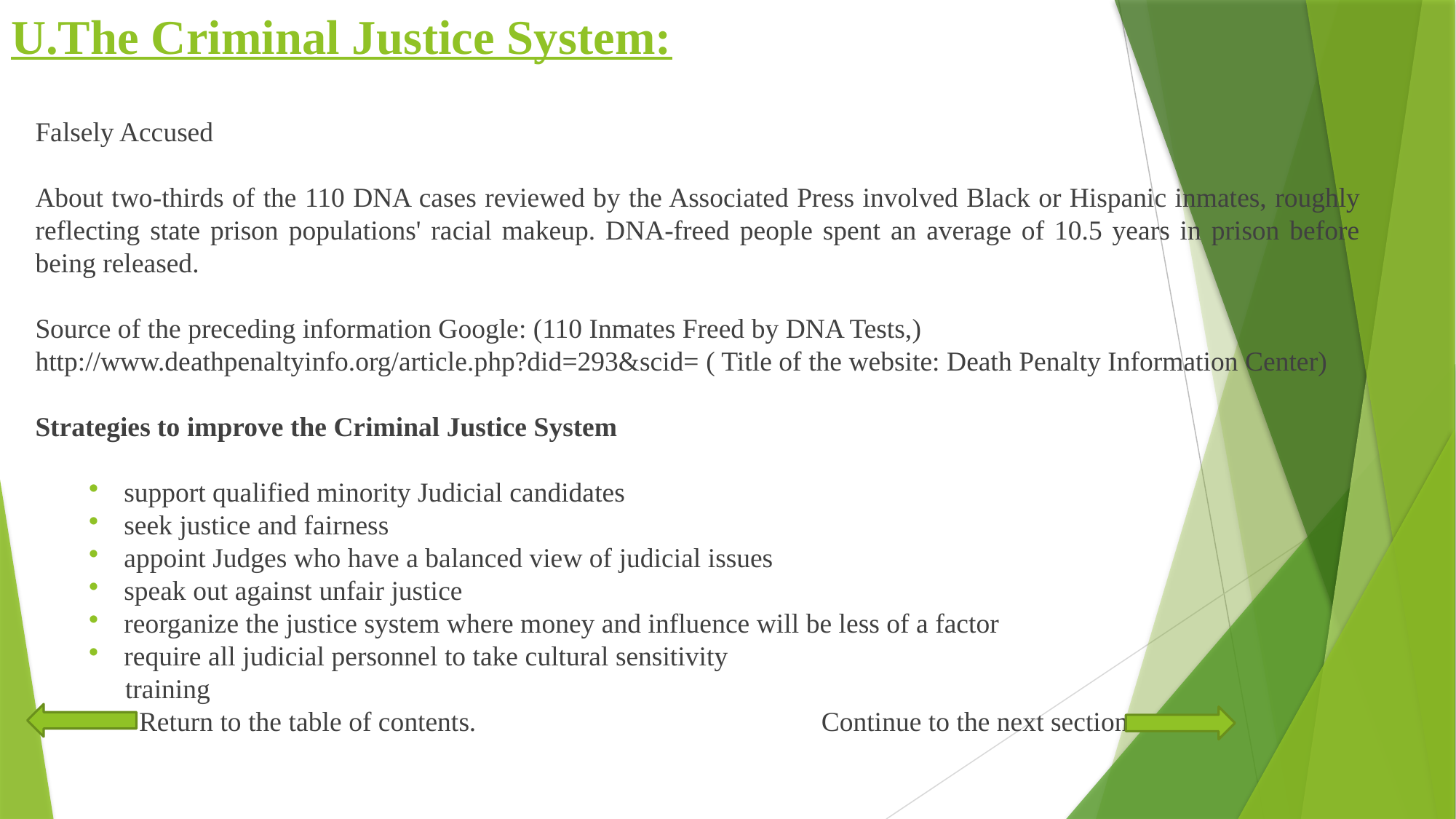

# U.The Criminal Justice System:
Falsely Accused

About two-thirds of the 110 DNA cases reviewed by the Associated Press involved Black or Hispanic inmates, roughly reflecting state prison populations' racial makeup. DNA-freed people spent an average of 10.5 years in prison before being released.

Source of the preceding information Google: (110 Inmates Freed by DNA Tests,) http://www.deathpenaltyinfo.org/article.php?did=293&scid= ( Title of the website: Death Penalty Information Center)

Strategies to improve the Criminal Justice System

support qualified minority Judicial candidates
seek justice and fairness
appoint Judges who have a balanced view of judicial issues
speak out against unfair justice
reorganize the justice system where money and influence will be less of a factor
require all judicial personnel to take cultural sensitivity
             training
               Return to the table of contents.                                                  Continue to the next section.